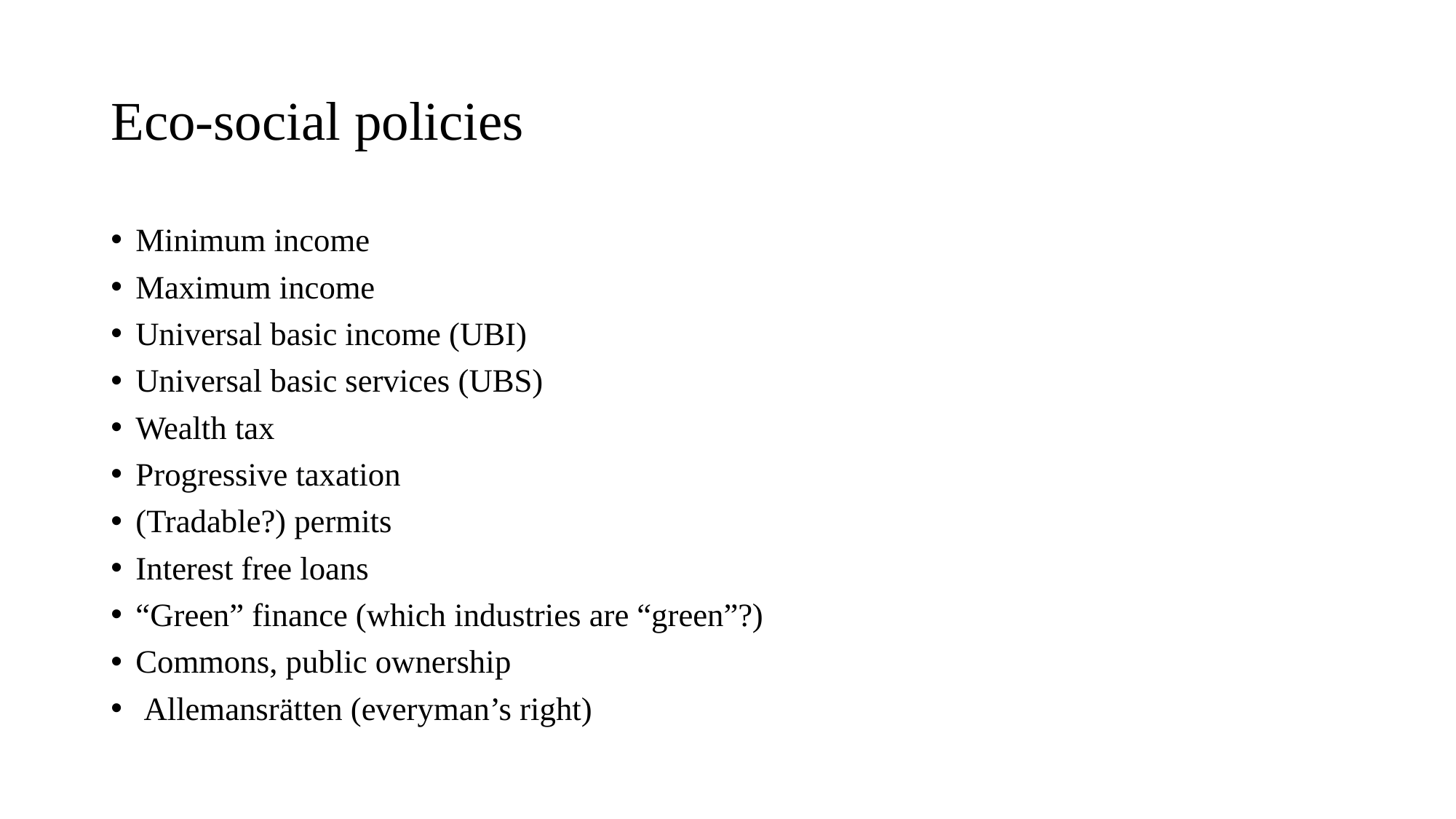

# Eco-social policies
Minimum income
Maximum income
Universal basic income (UBI)
Universal basic services (UBS)
Wealth tax
Progressive taxation
(Tradable?) permits
Interest free loans
“Green” finance (which industries are “green”?)
Commons, public ownership
 Allemansrätten (everyman’s right)